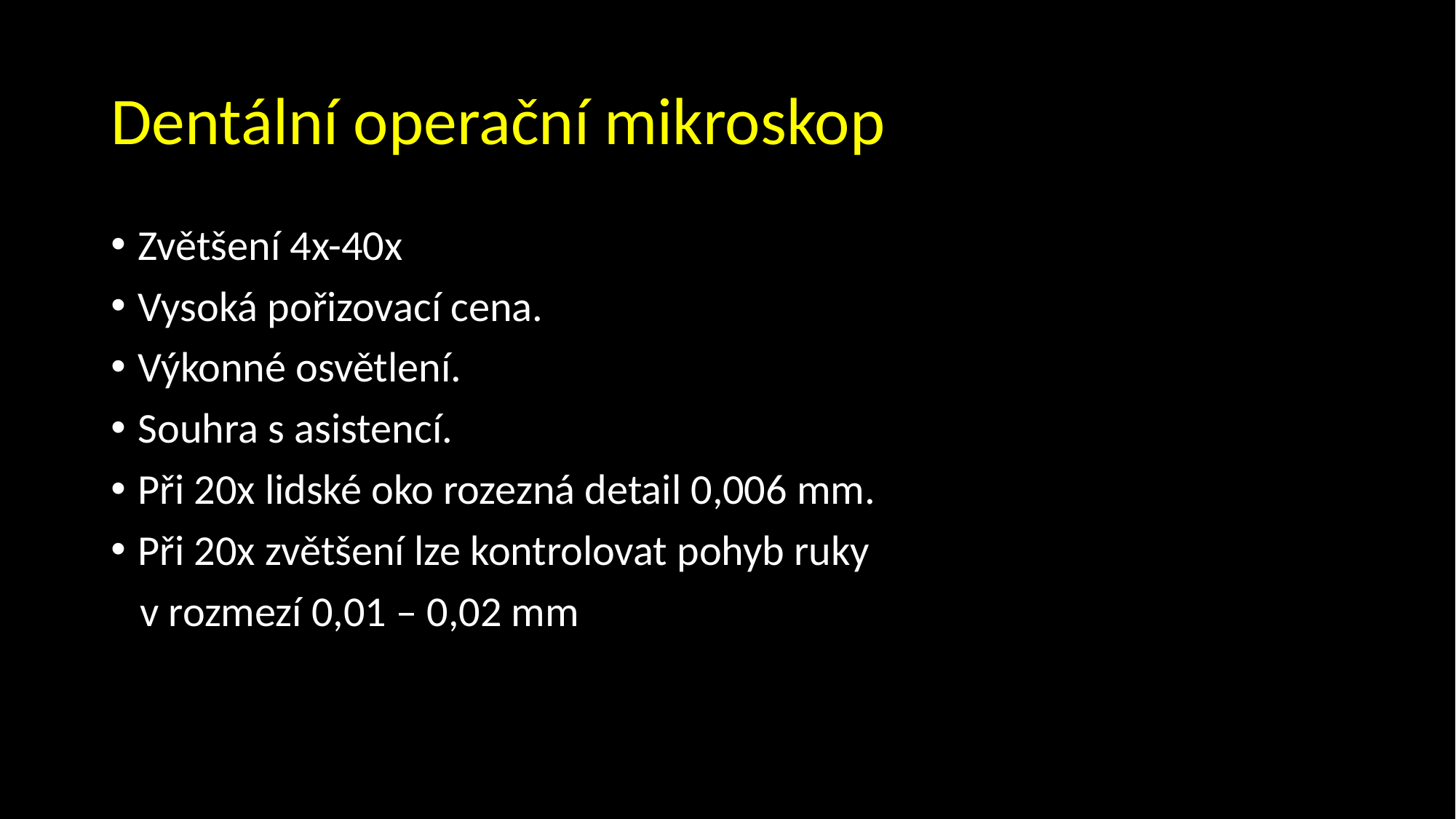

# Dentální operační mikroskop
Zvětšení 4x-40x
Vysoká pořizovací cena.
Výkonné osvětlení.
Souhra s asistencí.
Při 20x lidské oko rozezná detail 0,006 mm.
Při 20x zvětšení lze kontrolovat pohyb ruky
   v rozmezí 0,01 – 0,02 mm